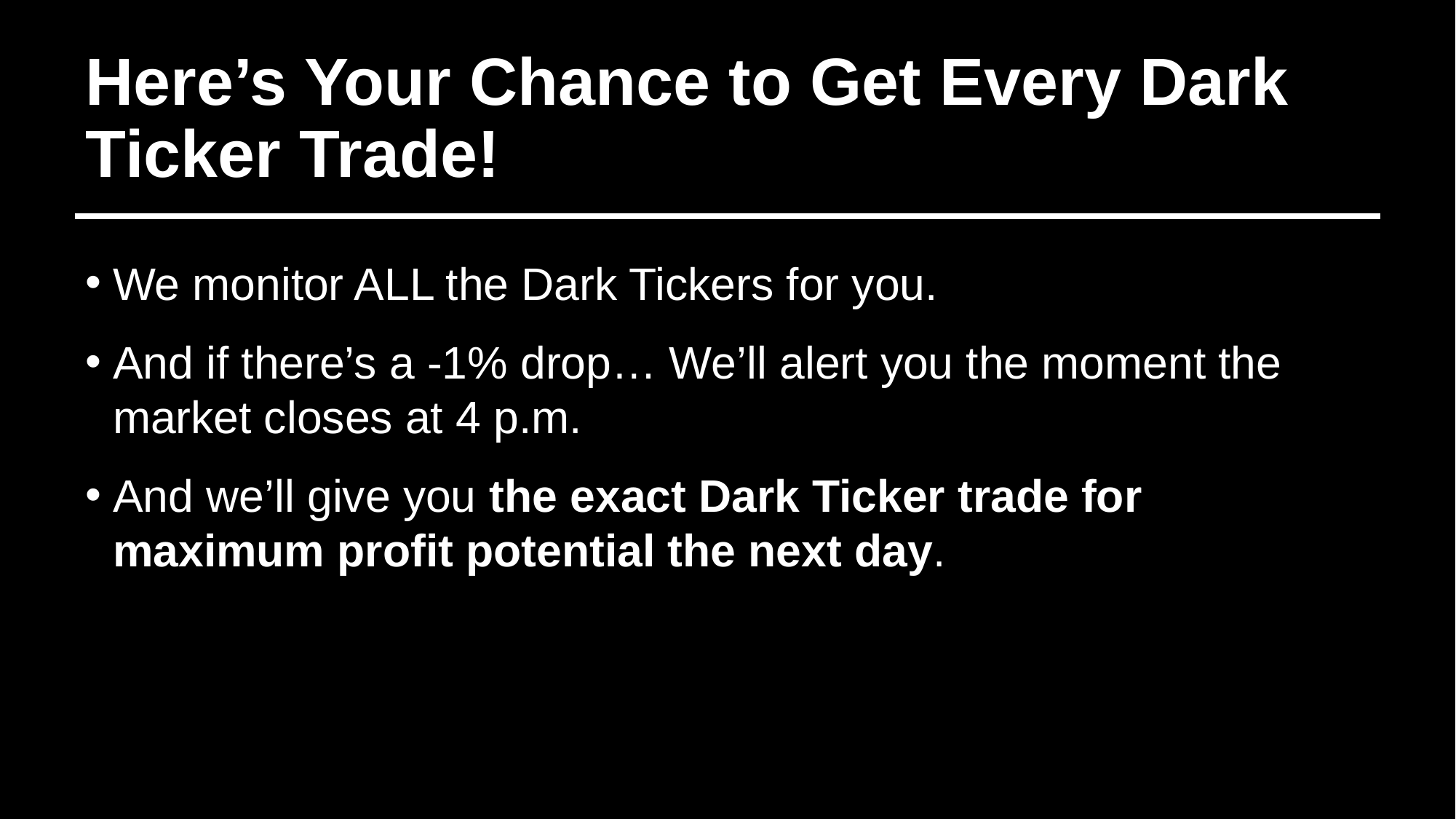

# Here’s Your Chance to Get Every Dark Ticker Trade!

We monitor ALL the Dark Tickers for you.
And if there’s a -1% drop… We’ll alert you the moment the market closes at 4 p.m.
And we’ll give you the exact Dark Ticker trade for
maximum profit potential the next day.